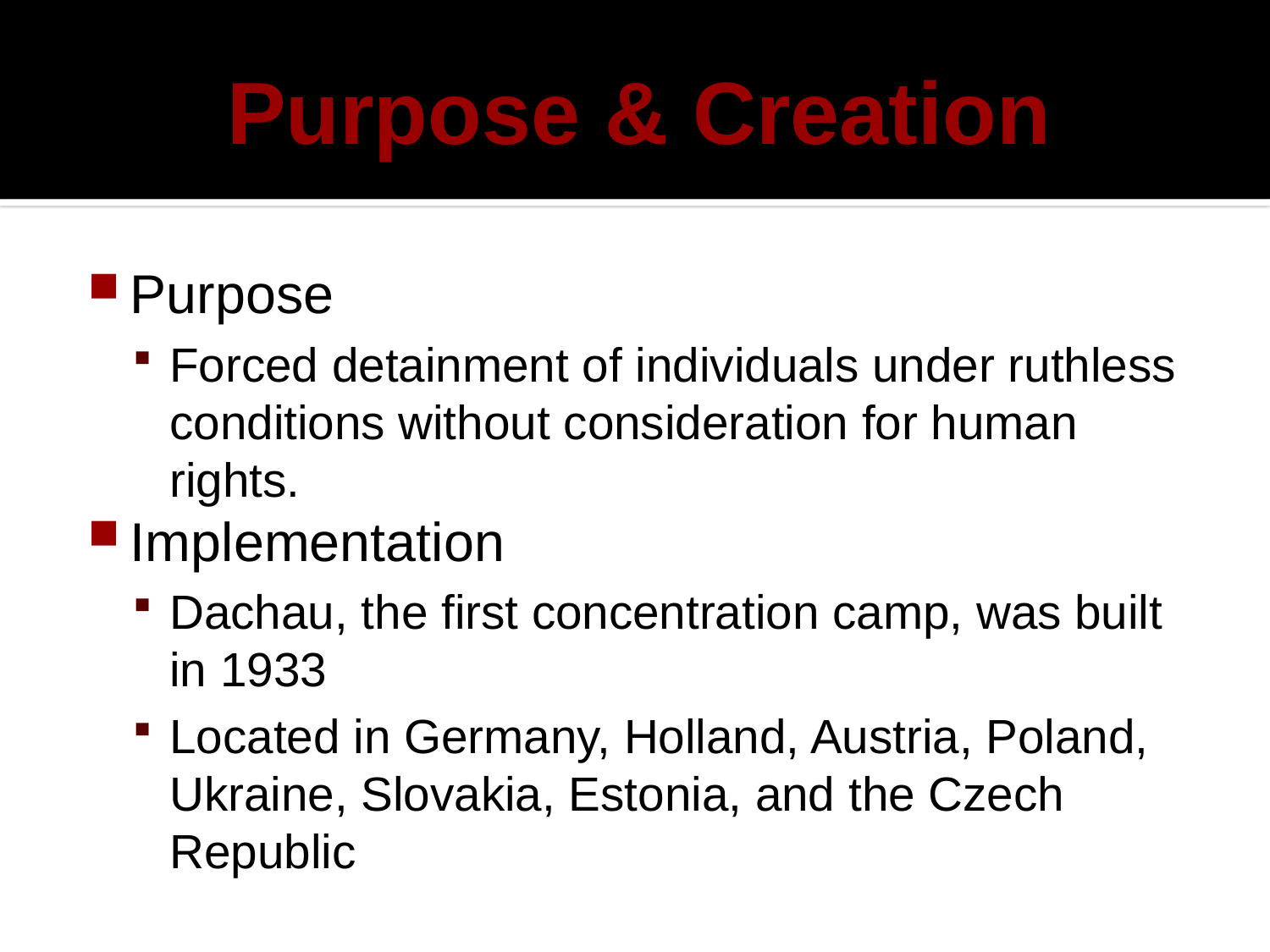

# Purpose & Creation
Purpose
Forced detainment of individuals under ruthless conditions without consideration for human rights.
Implementation
Dachau, the first concentration camp, was built in 1933
Located in Germany, Holland, Austria, Poland, Ukraine, Slovakia, Estonia, and the Czech Republic